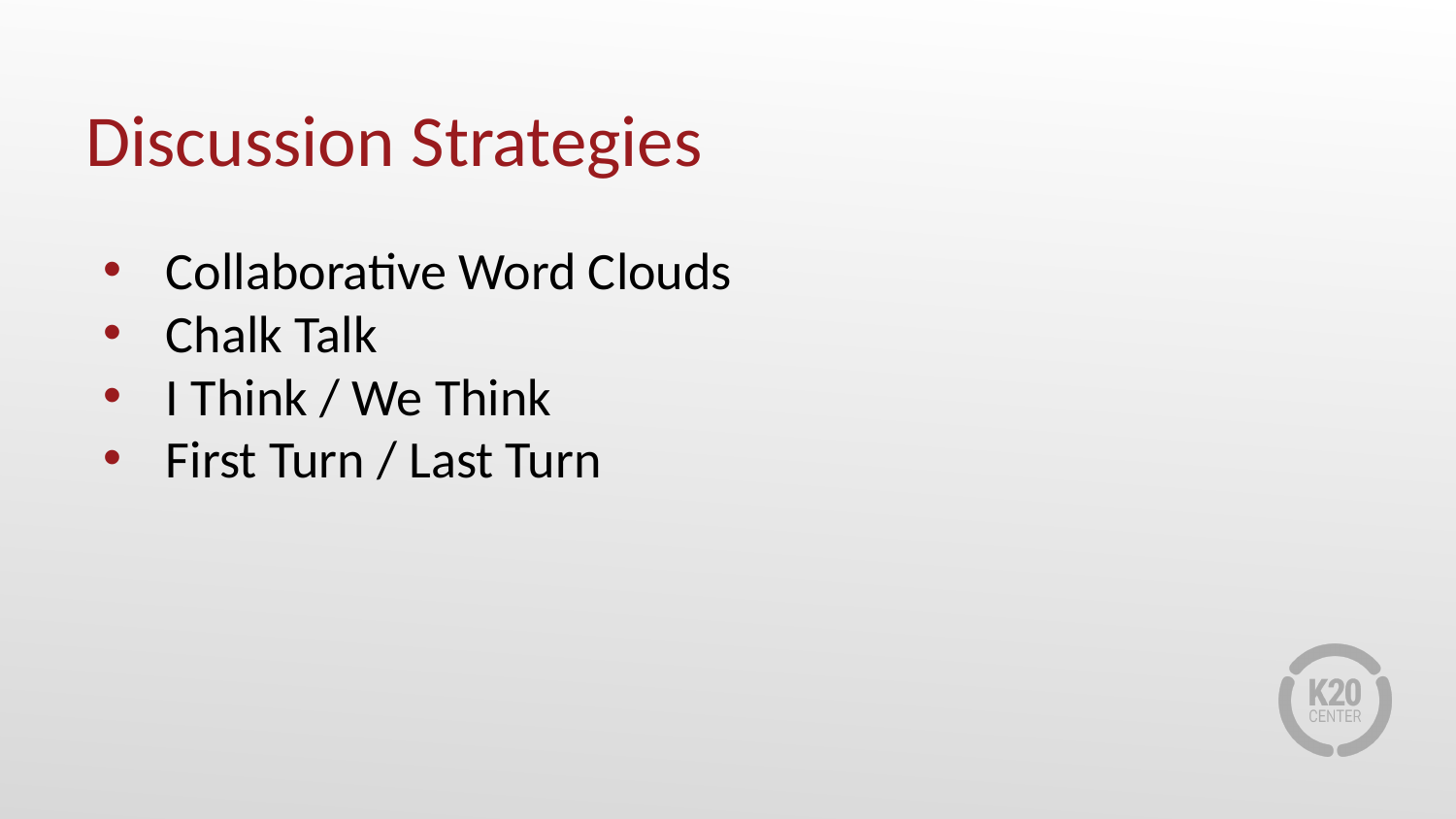

Discussion Strategies
Collaborative Word Clouds
Chalk Talk
I Think / We Think
First Turn / Last Turn